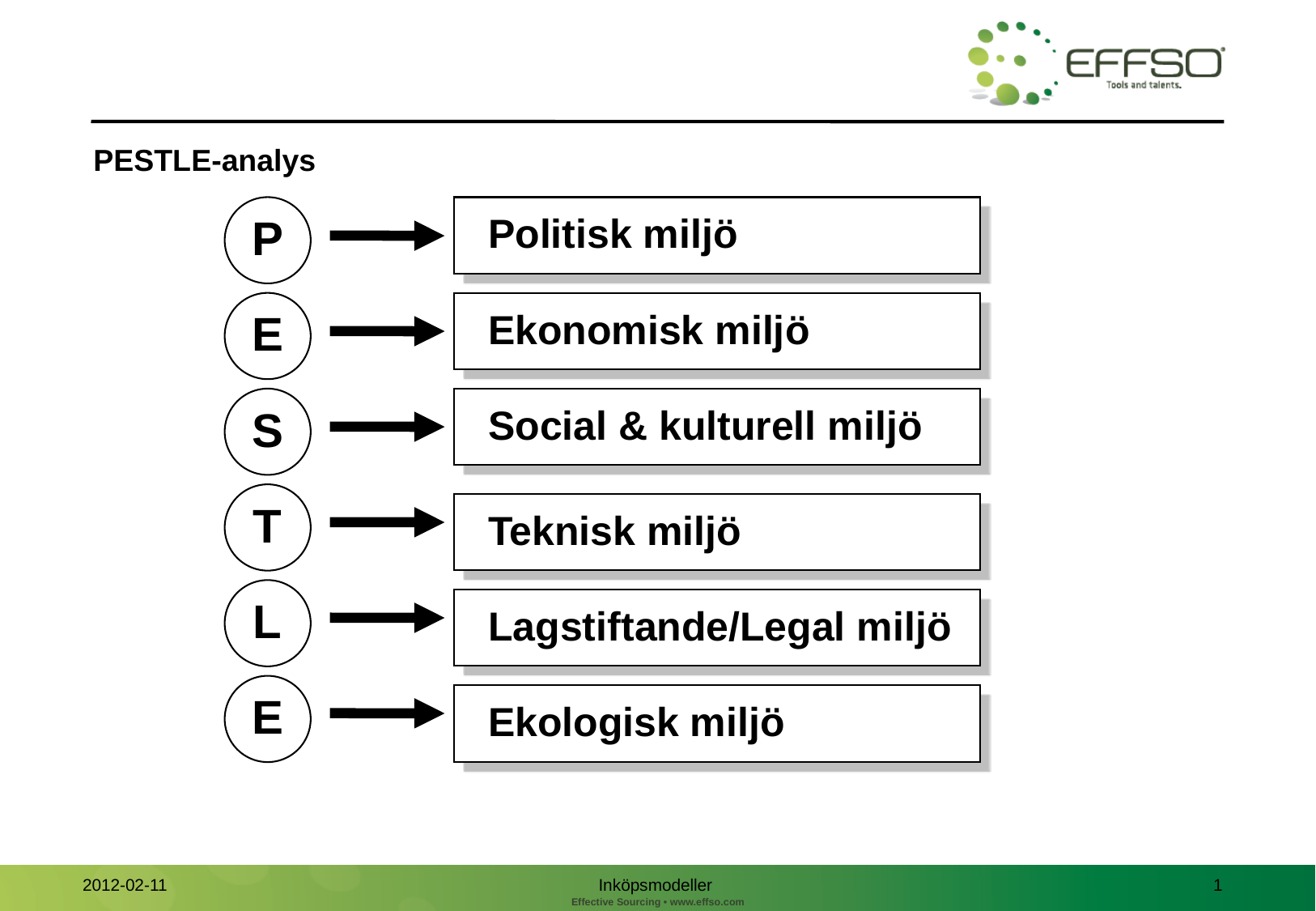

PESTLE-analys
P
	Politisk miljö

E
	Ekonomisk miljö

	Social & kulturell miljö
S

T
	Teknisk miljö

L
	Lagstiftande/Legal miljö

E
	Ekologisk miljö

Inköpsmodeller
1
2012-02-11